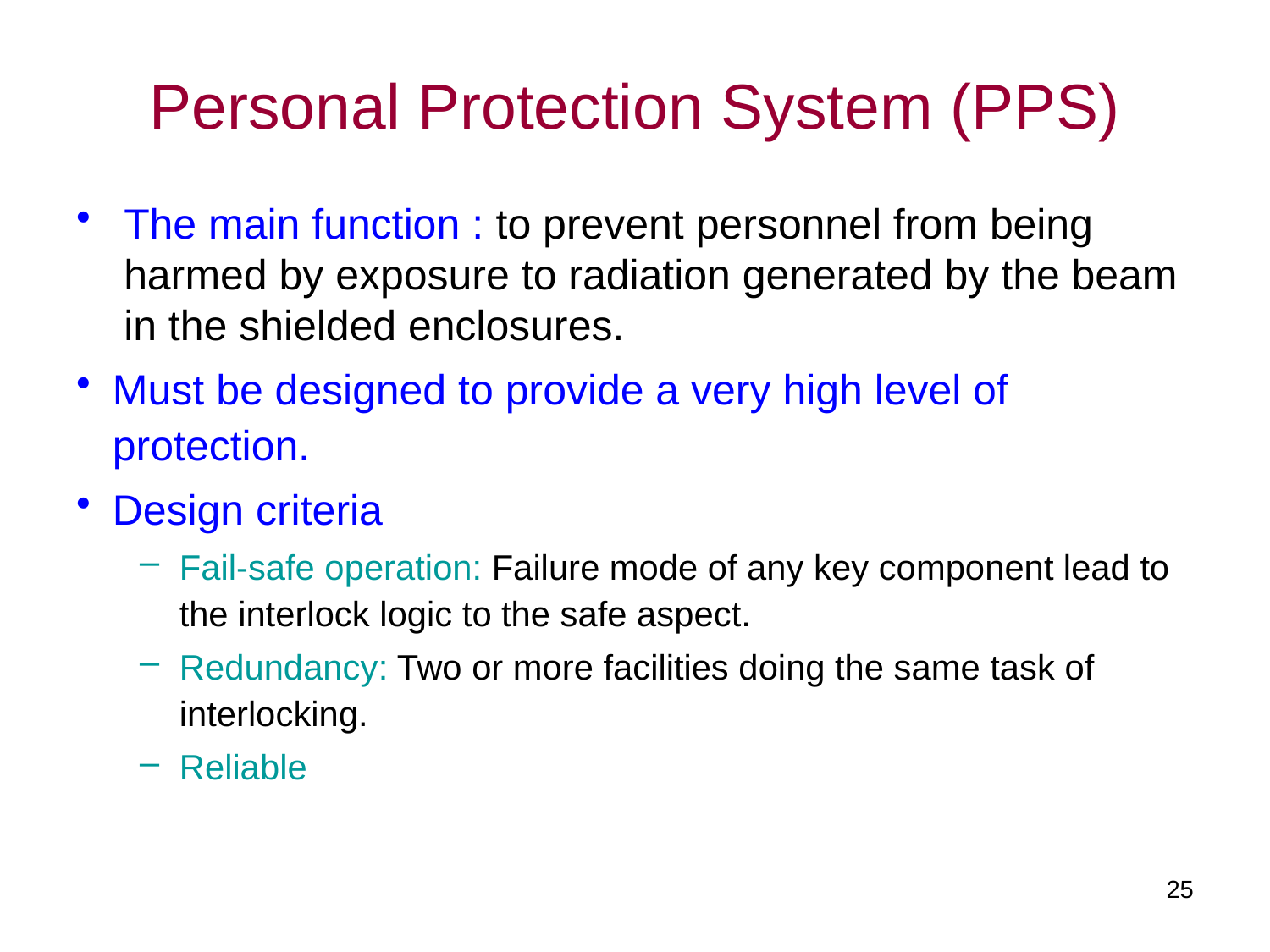

# Personal Protection System (PPS)
The main function : to prevent personnel from being harmed by exposure to radiation generated by the beam in the shielded enclosures.
Must be designed to provide a very high level of protection.
Design criteria
Fail-safe operation: Failure mode of any key component lead to the interlock logic to the safe aspect.
Redundancy: Two or more facilities doing the same task of interlocking.
Reliable

25